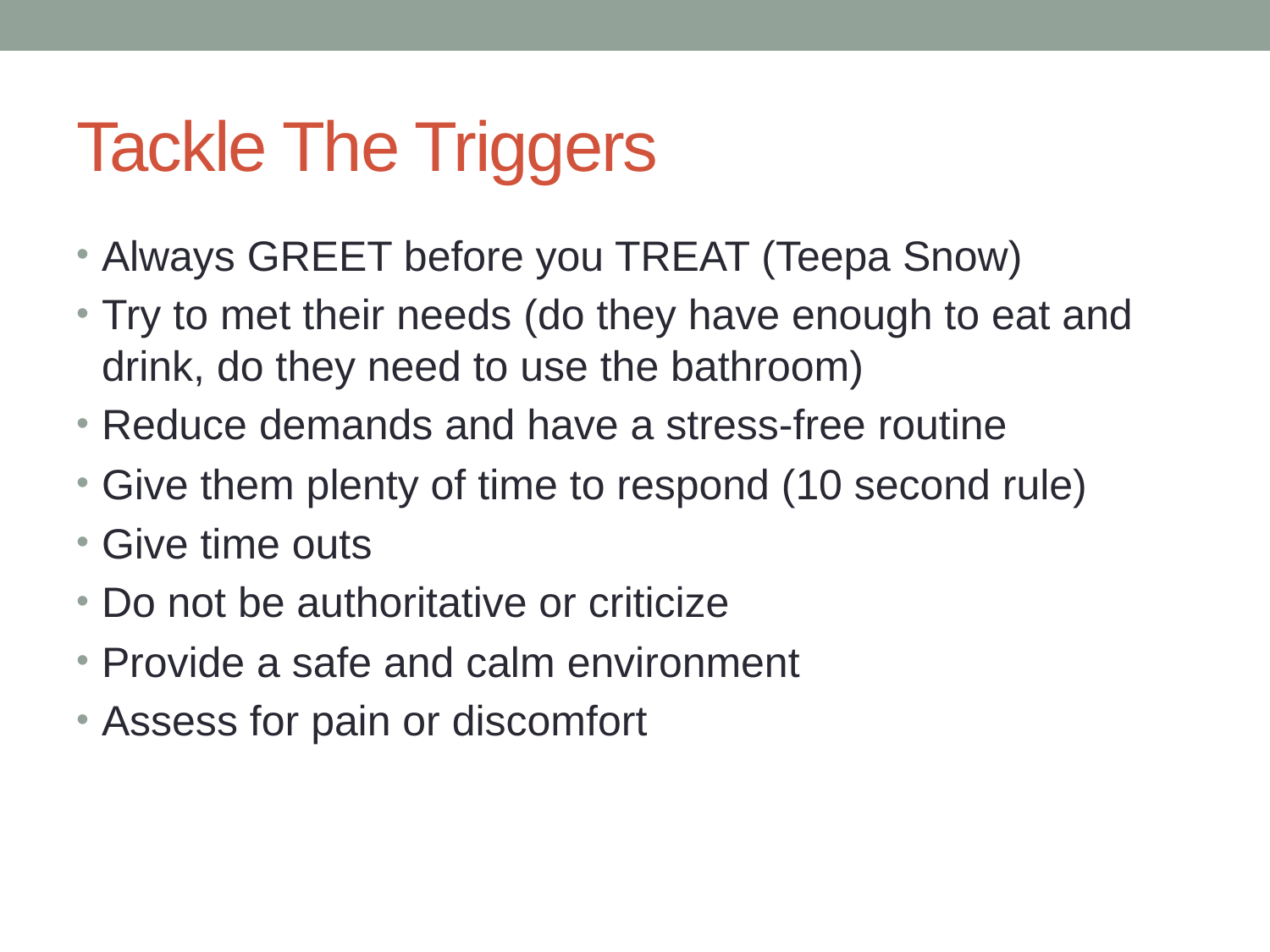

# Tackle The Triggers
Always GREET before you TREAT (Teepa Snow)
Try to met their needs (do they have enough to eat and drink, do they need to use the bathroom)
Reduce demands and have a stress-free routine
Give them plenty of time to respond (10 second rule)
Give time outs
Do not be authoritative or criticize
Provide a safe and calm environment
Assess for pain or discomfort